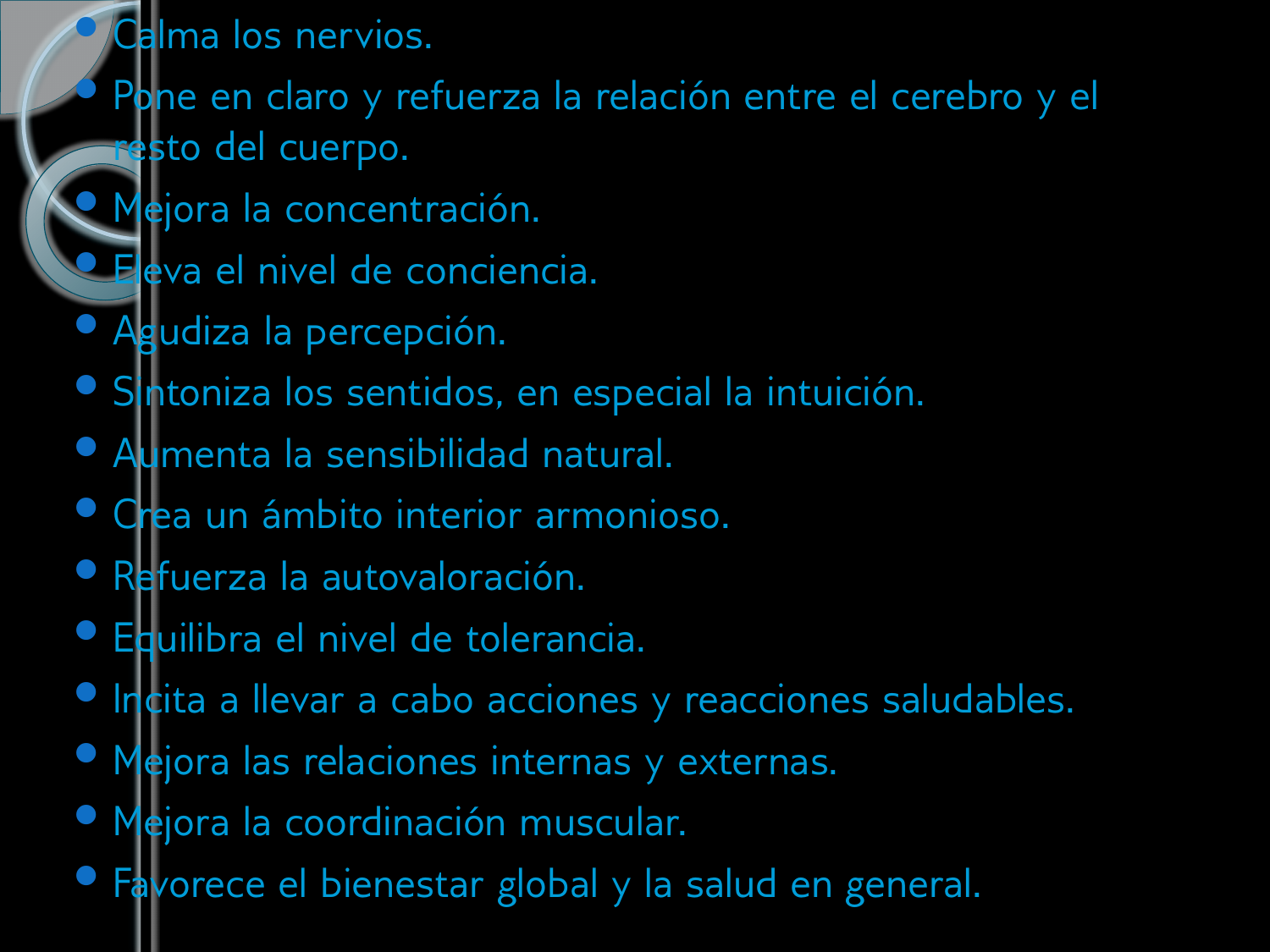

Calma los nervios.
Pone en claro y refuerza la relación entre el cerebro y el resto del cuerpo.
Mejora la concentración.
Eleva el nivel de conciencia.
Agudiza la percepción.
Sintoniza los sentidos, en especial la intuición.
Aumenta la sensibilidad natural.
Crea un ámbito interior armonioso.
Refuerza la autovaloración.
Equilibra el nivel de tolerancia.
Incita a llevar a cabo acciones y reacciones saludables.
Mejora las relaciones internas y externas.
Mejora la coordinación muscular.
Favorece el bienestar global y la salud en general.